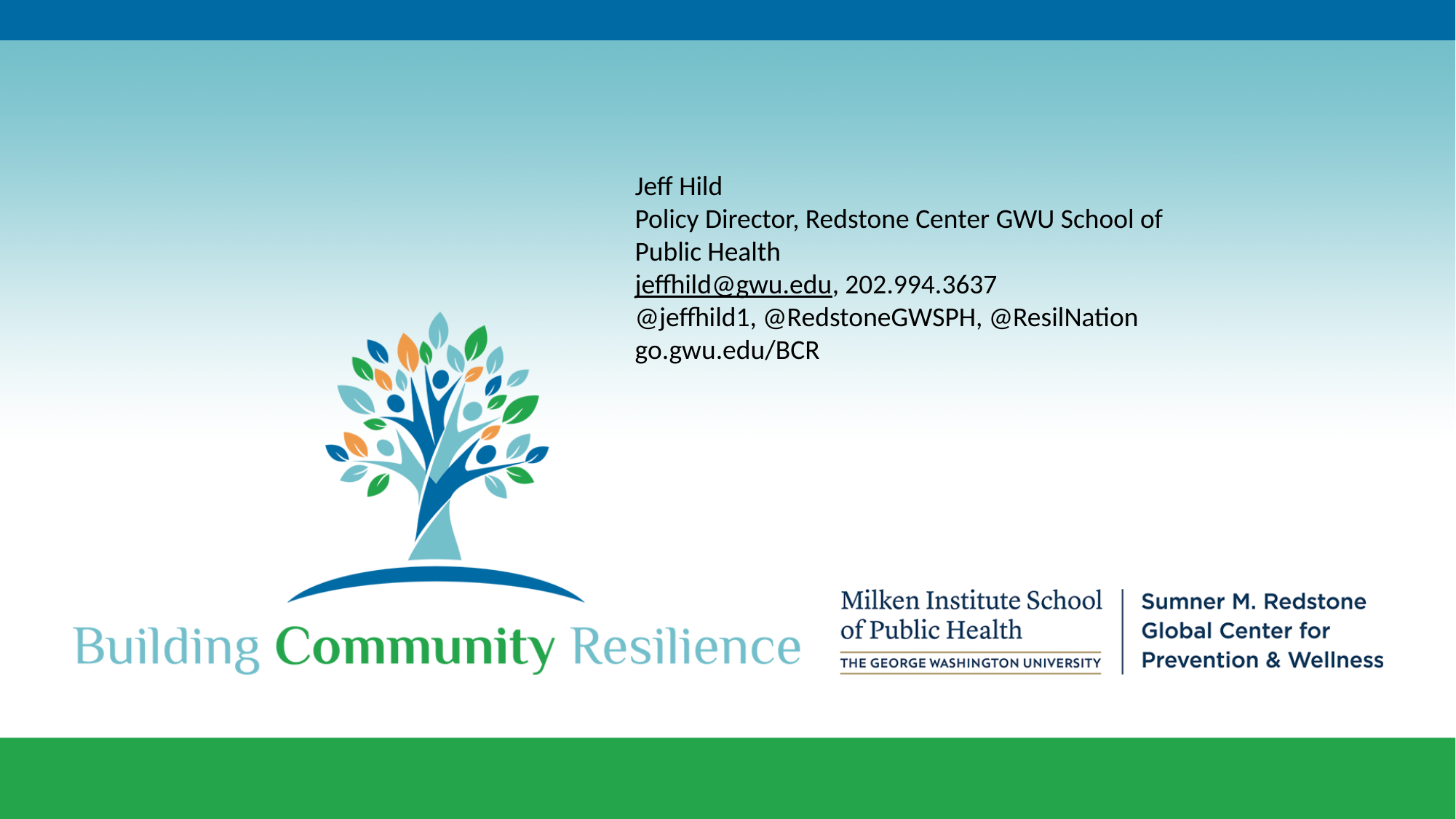

Jeff Hild
Policy Director, Redstone Center GWU School of Public Health
jeffhild@gwu.edu, 202.994.3637
@jeffhild1, @RedstoneGWSPH, @ResilNation
go.gwu.edu/BCR